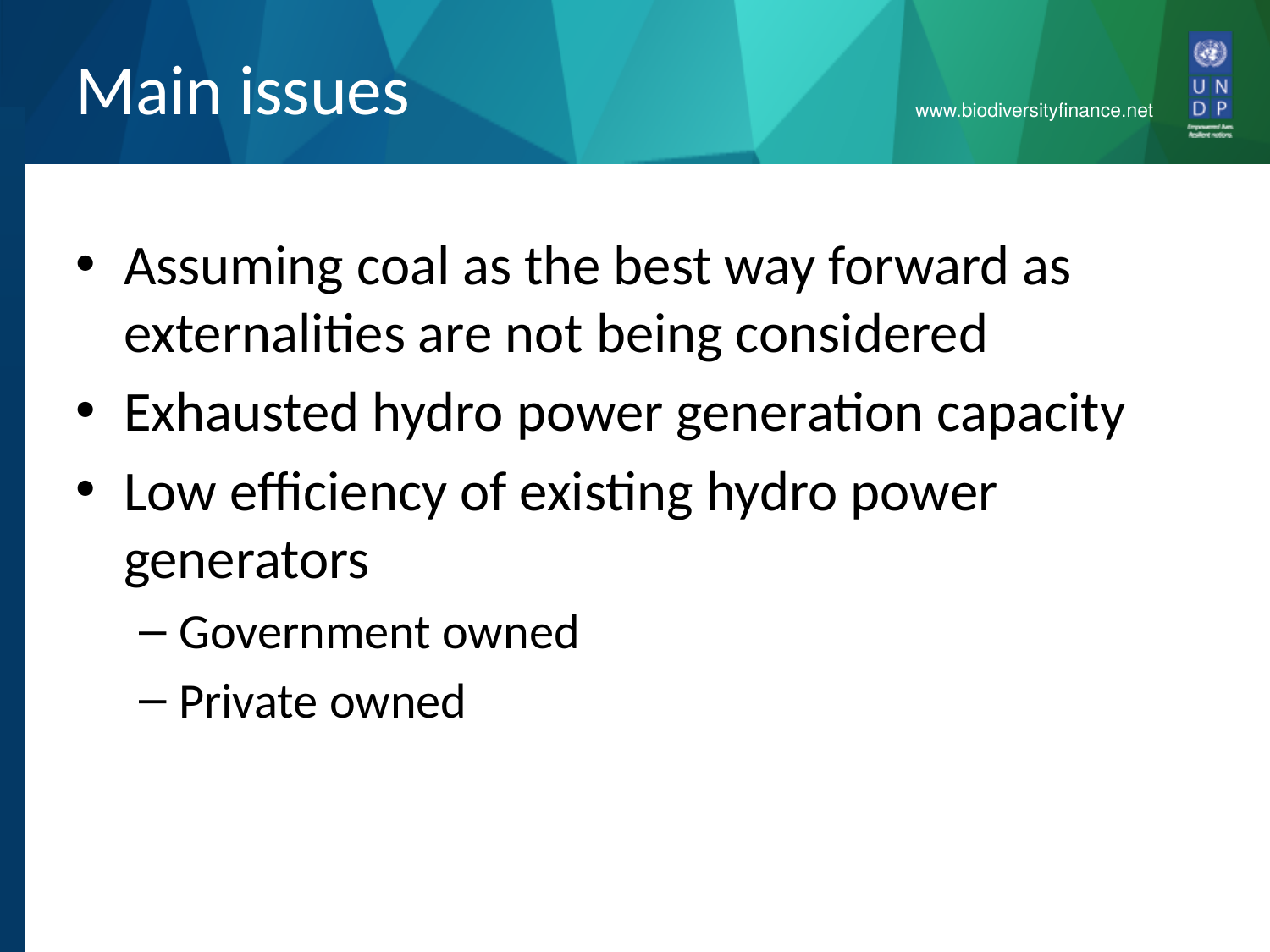

# Main issues
Assuming coal as the best way forward as externalities are not being considered
Exhausted hydro power generation capacity
Low efficiency of existing hydro power generators
Government owned
Private owned